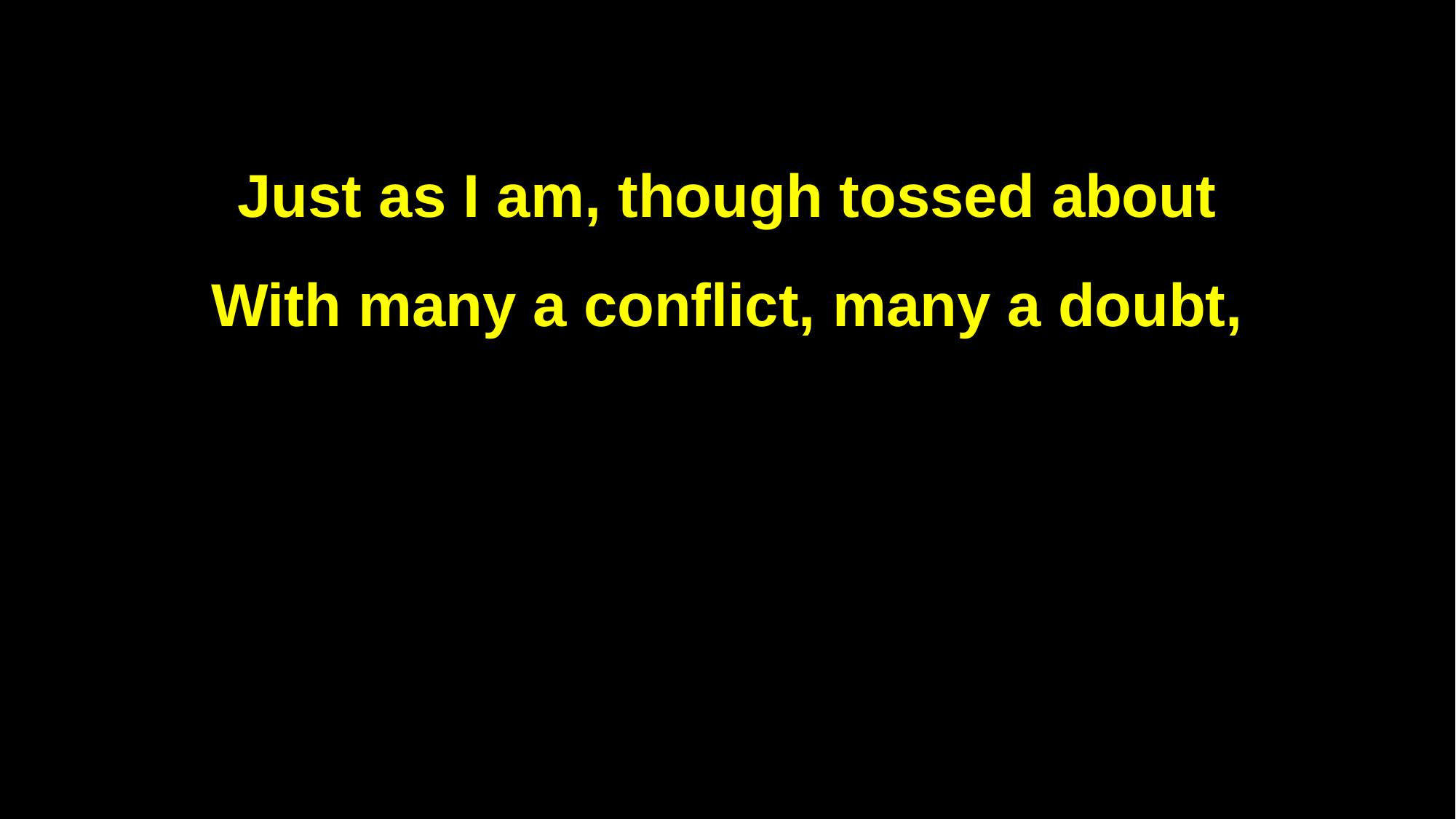

Just as I am, though tossed about
With many a conflict, many a doubt,